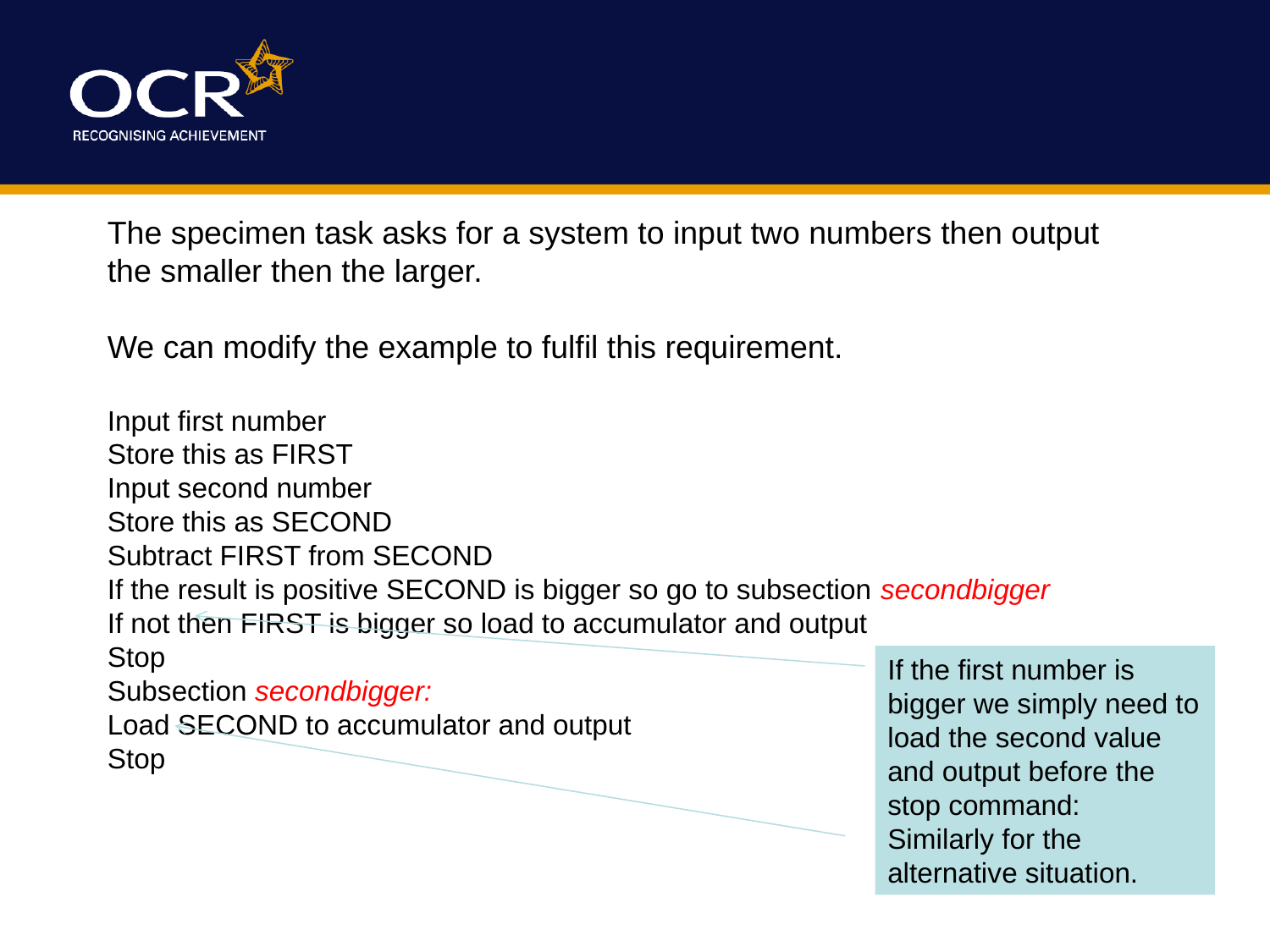

The specimen task asks for a system to input two numbers then output the smaller then the larger.

We can modify the example to fulfil this requirement.

Input first number
Store this as FIRST
Input second number
Store this as SECOND
Subtract FIRST from SECOND
If the result is positive SECOND is bigger so go to subsection secondbigger
If not then FIRST is bigger so load to accumulator and output
Stop
Subsection secondbigger:
Load SECOND to accumulator and output
Stop

If the first number is bigger we simply need to load the second value and output before the stop command:
Similarly for the alternative situation.